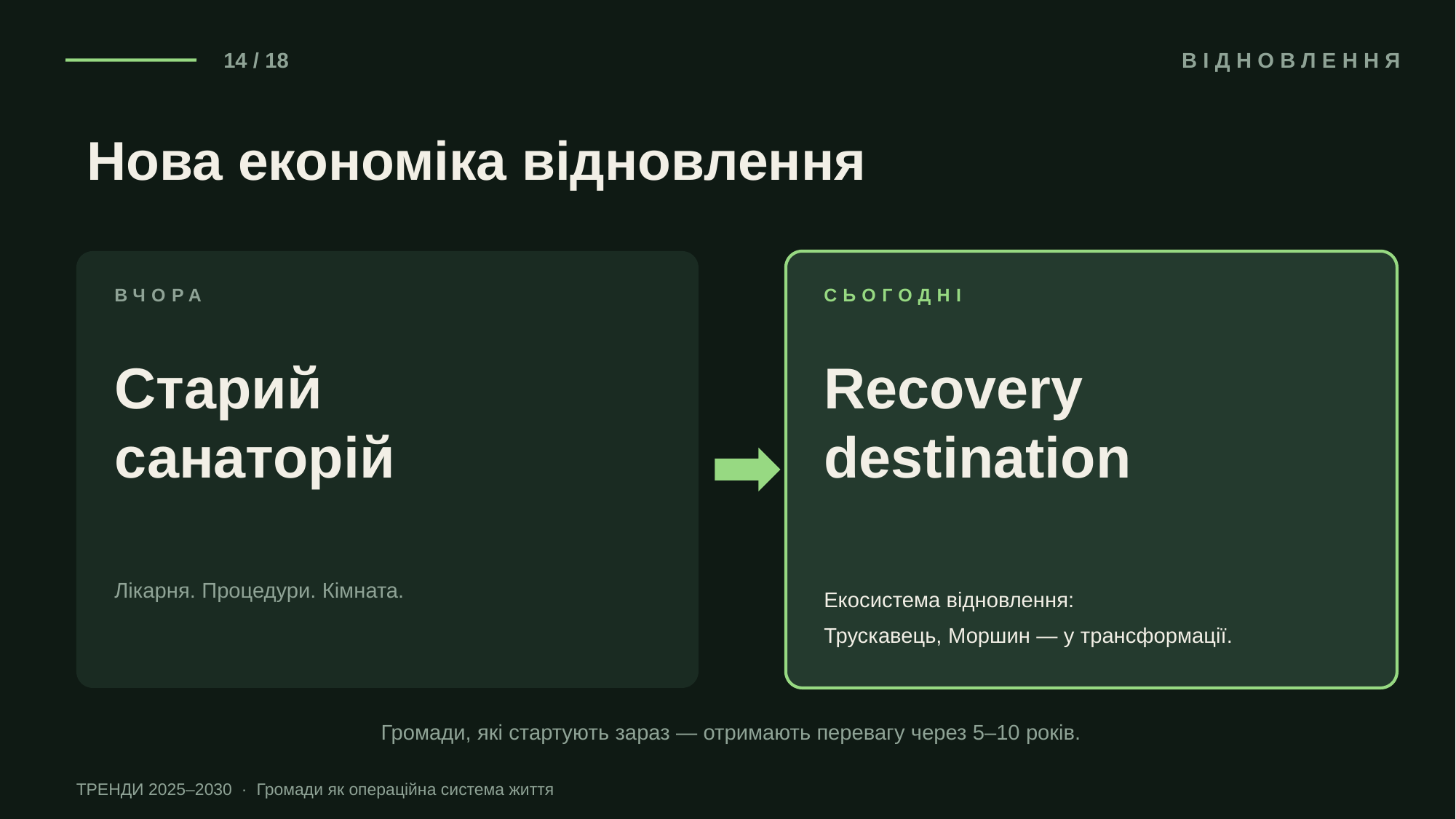

14 / 18
ВІДНОВЛЕННЯ

Нова економіка відновлення

ВЧОРА
СЬОГОДНІ
Старий
санаторій
Recovery
destination

Лікарня. Процедури. Кімната.
Екосистема відновлення:
Трускавець, Моршин — у трансформації.
Громади, які стартують зараз — отримають перевагу через 5–10 років.
ТРЕНДИ 2025–2030  ·  Громади як операційна система життя